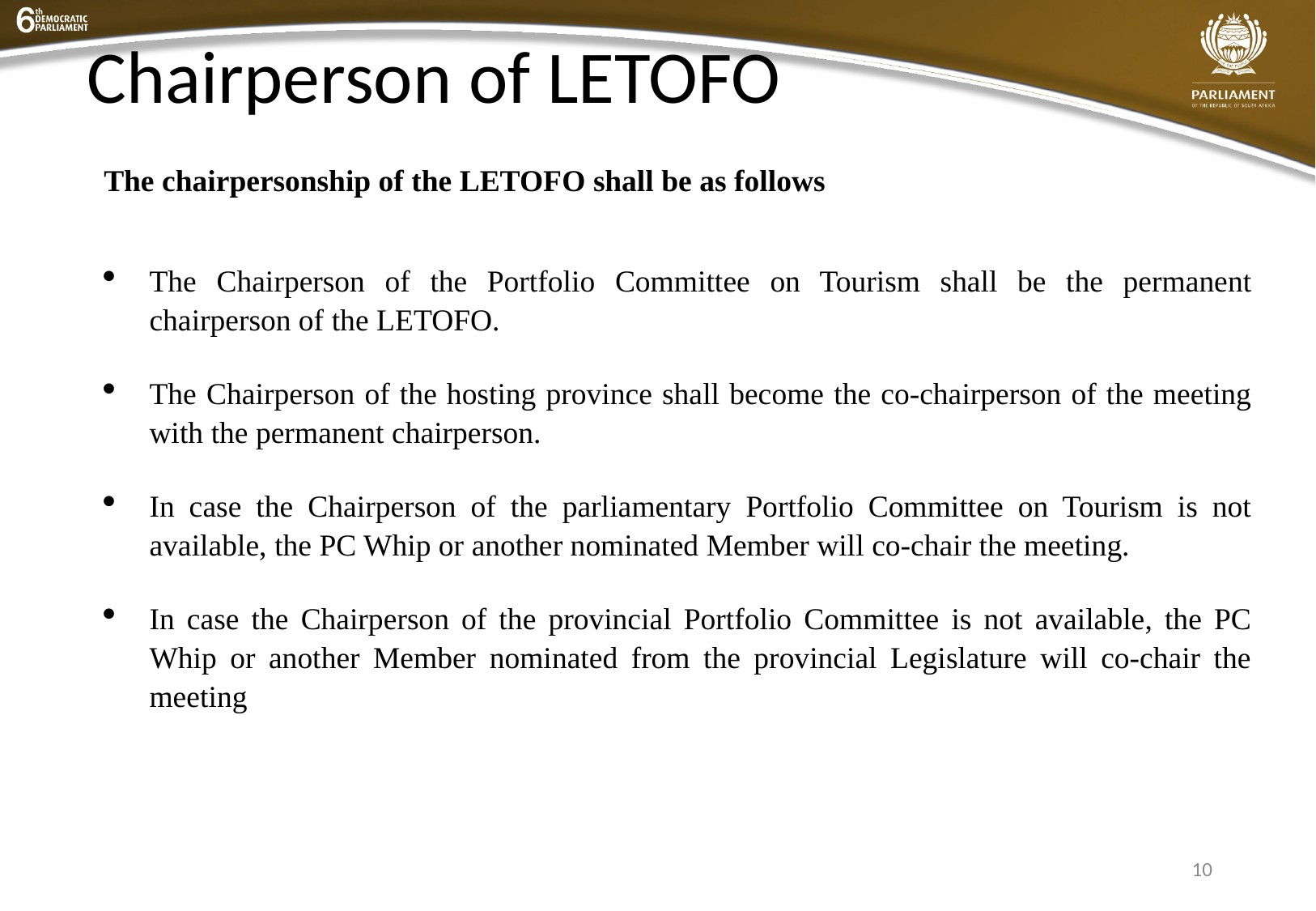

# Chairperson of LETOFO
The chairpersonship of the LETOFO shall be as follows

The Chairperson of the Portfolio Committee on Tourism shall be the permanent chairperson of the LETOFO.

The Chairperson of the hosting province shall become the co-chairperson of the meeting with the permanent chairperson.

In case the Chairperson of the parliamentary Portfolio Committee on Tourism is not available, the PC Whip or another nominated Member will co-chair the meeting.

In case the Chairperson of the provincial Portfolio Committee is not available, the PC Whip or another Member nominated from the provincial Legislature will co-chair the meeting
10